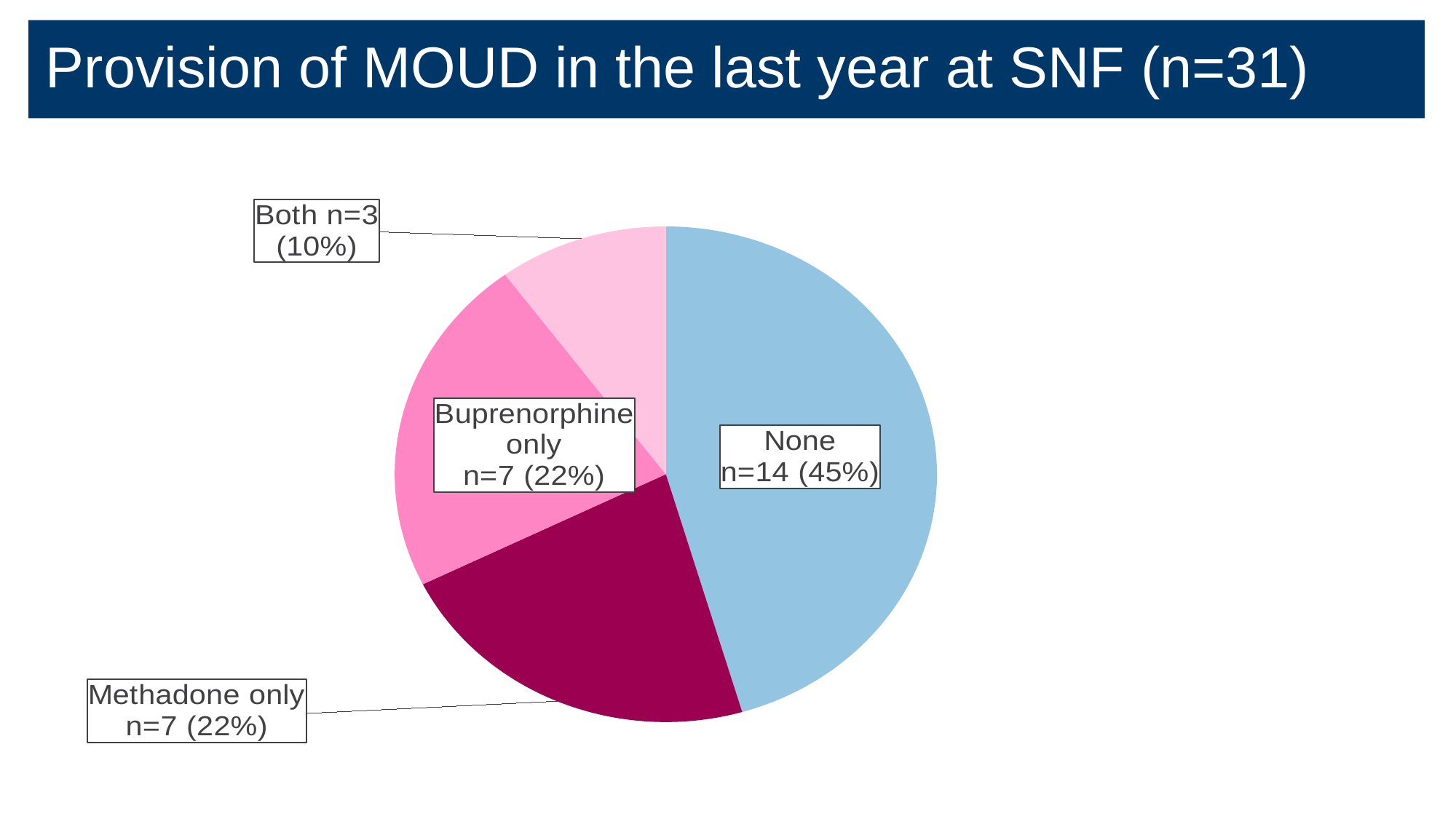

Provision of MOUD in the last year at SNF (n=31)
Provision of MOUD among SNF respondents

[unsupported chart]